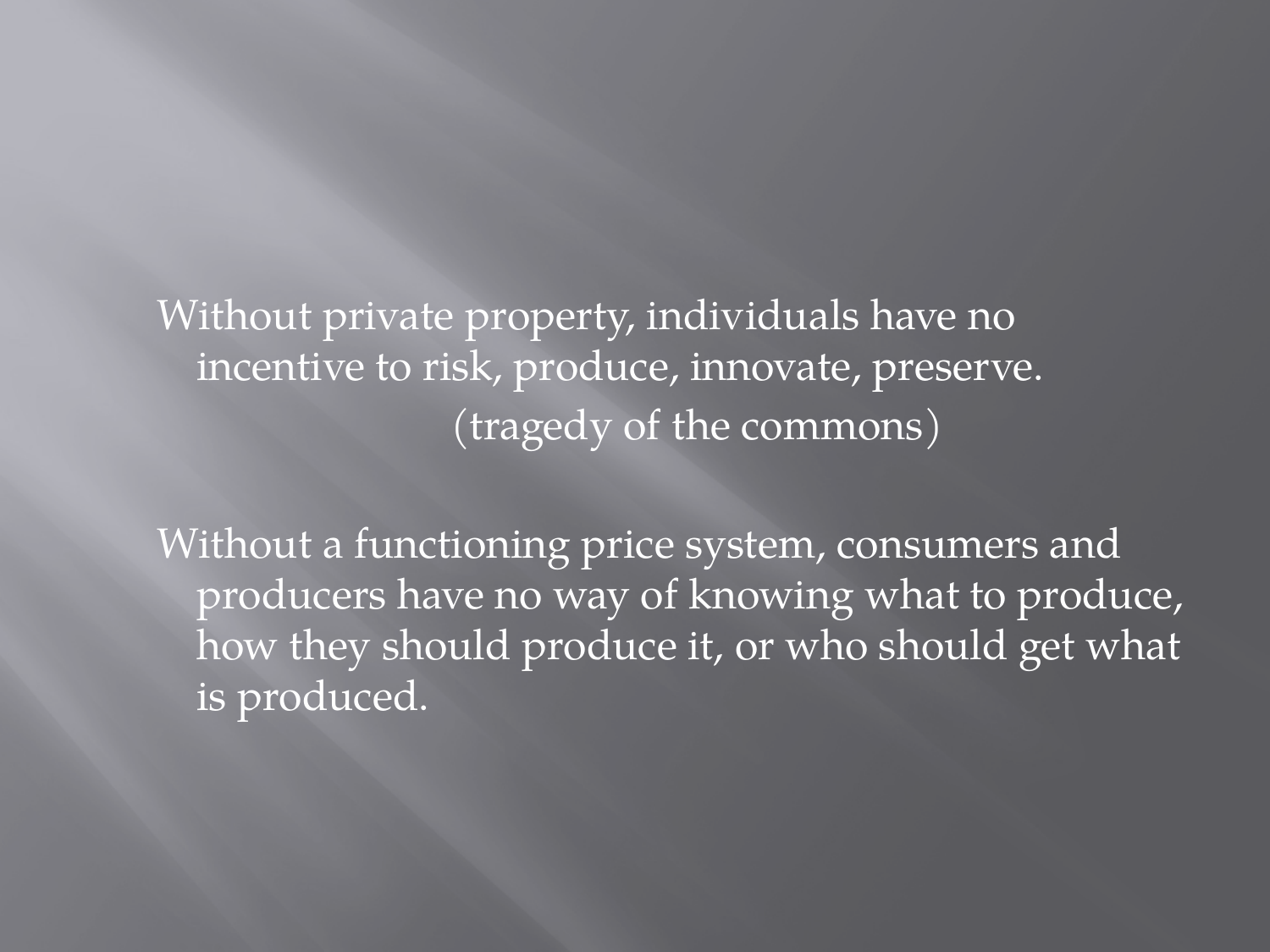

#

Without private property, individuals have no incentive to risk, produce, innovate, preserve.
			(tragedy of the commons)

Without a functioning price system, consumers and producers have no way of knowing what to produce, how they should produce it, or who should get what is produced.